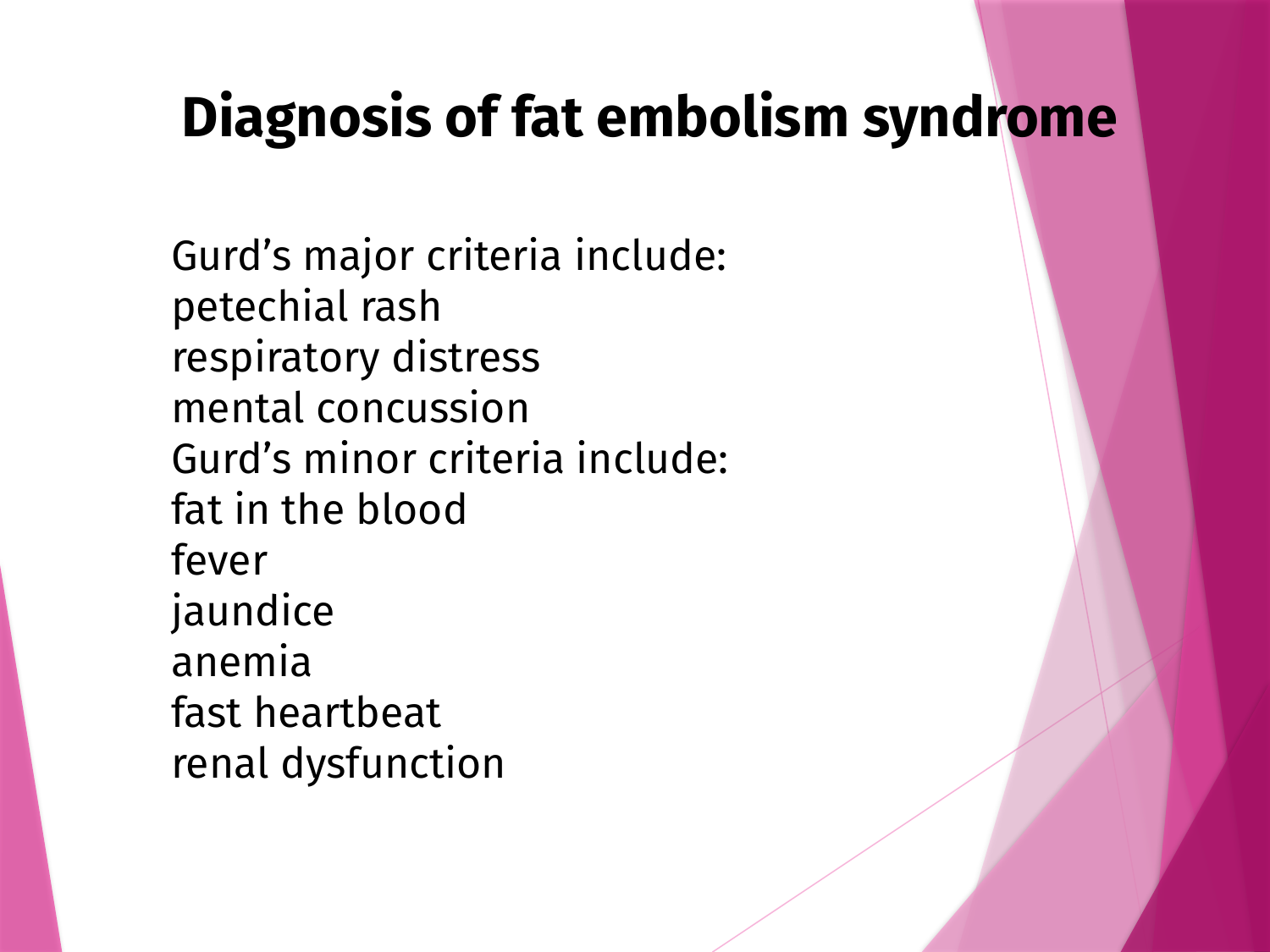

Diagnosis of fat embolism syndrome
Gurd’s major criteria include:
petechial rash
respiratory distress
mental concussion
Gurd’s minor criteria include:
fat in the blood
fever
jaundice
anemia
fast heartbeat
renal dysfunction